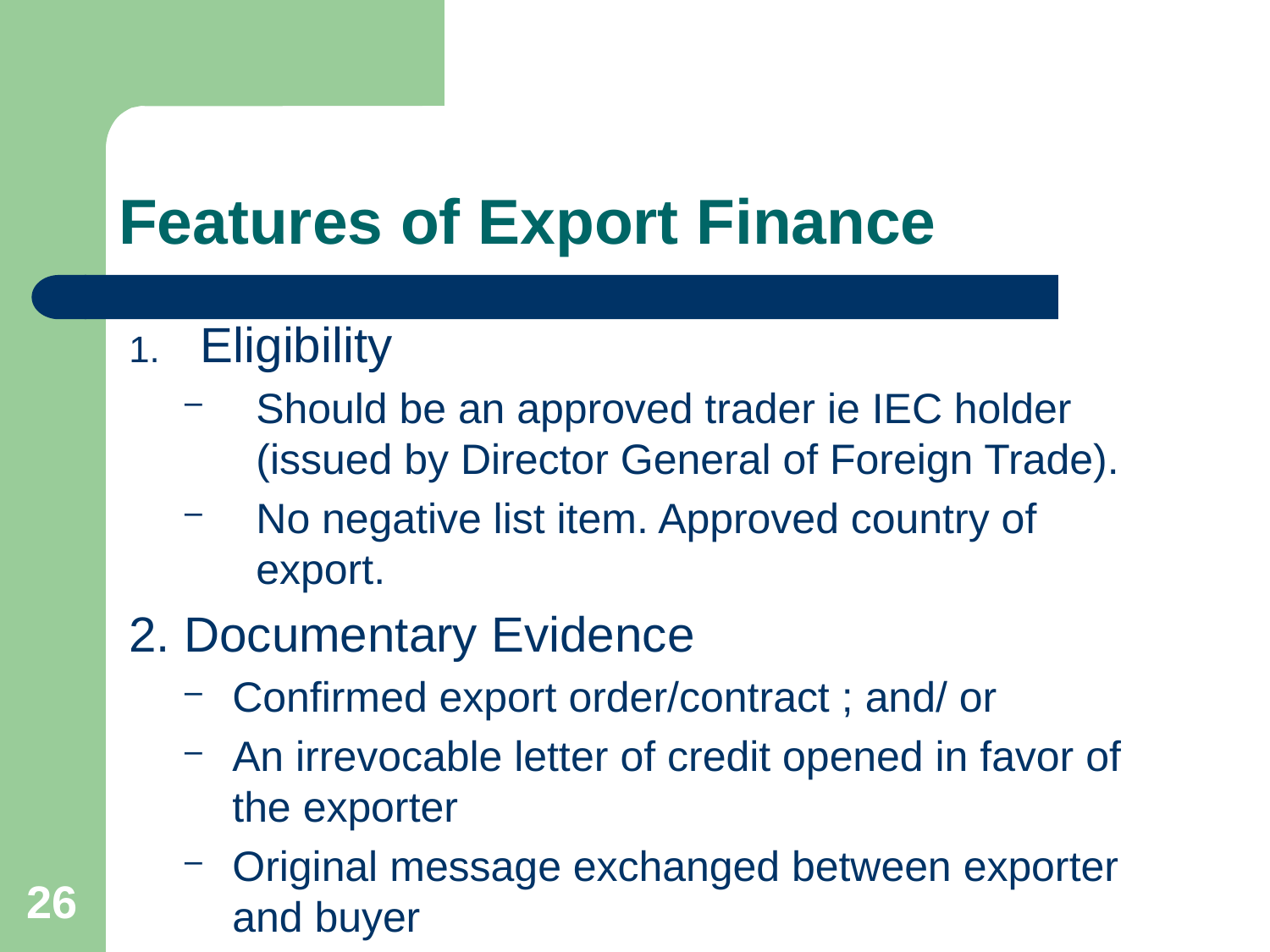

# Features of Export Finance
Eligibility
Should be an approved trader ie IEC holder (issued by Director General of Foreign Trade).
No negative list item. Approved country of export.
2. Documentary Evidence
Confirmed export order/contract ; and/ or
An irrevocable letter of credit opened in favor of the exporter
Original message exchanged between exporter and buyer

26